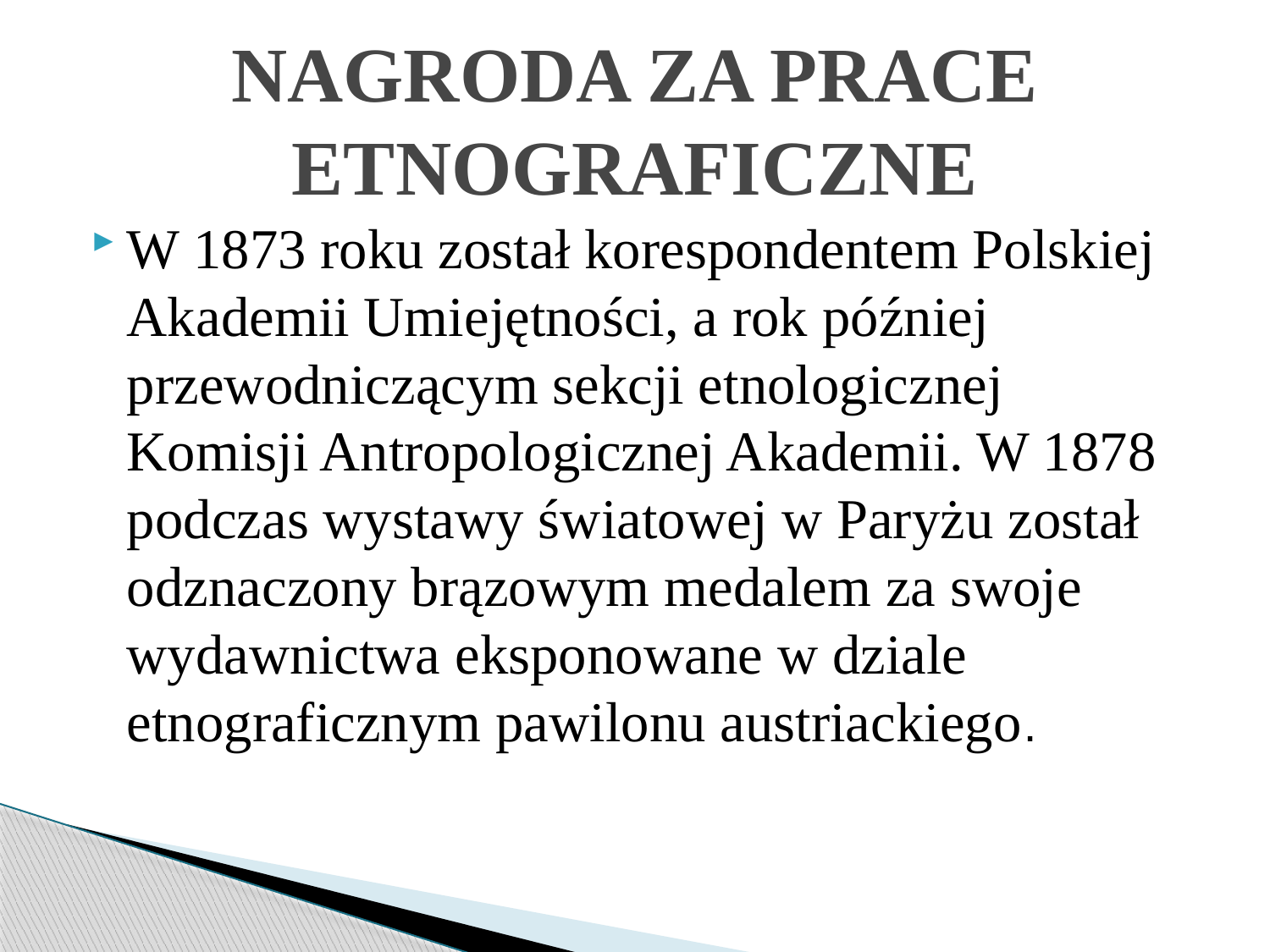

# NAGRODA ZA PRACE ETNOGRAFICZNE
W 1873 roku został korespondentem Polskiej Akademii Umiejętności, a rok później przewodniczącym sekcji etnologicznej Komisji Antropologicznej Akademii. W 1878 podczas wystawy światowej w Paryżu został odznaczony brązowym medalem za swoje wydawnictwa eksponowane w dziale etnograficznym pawilonu austriackiego.